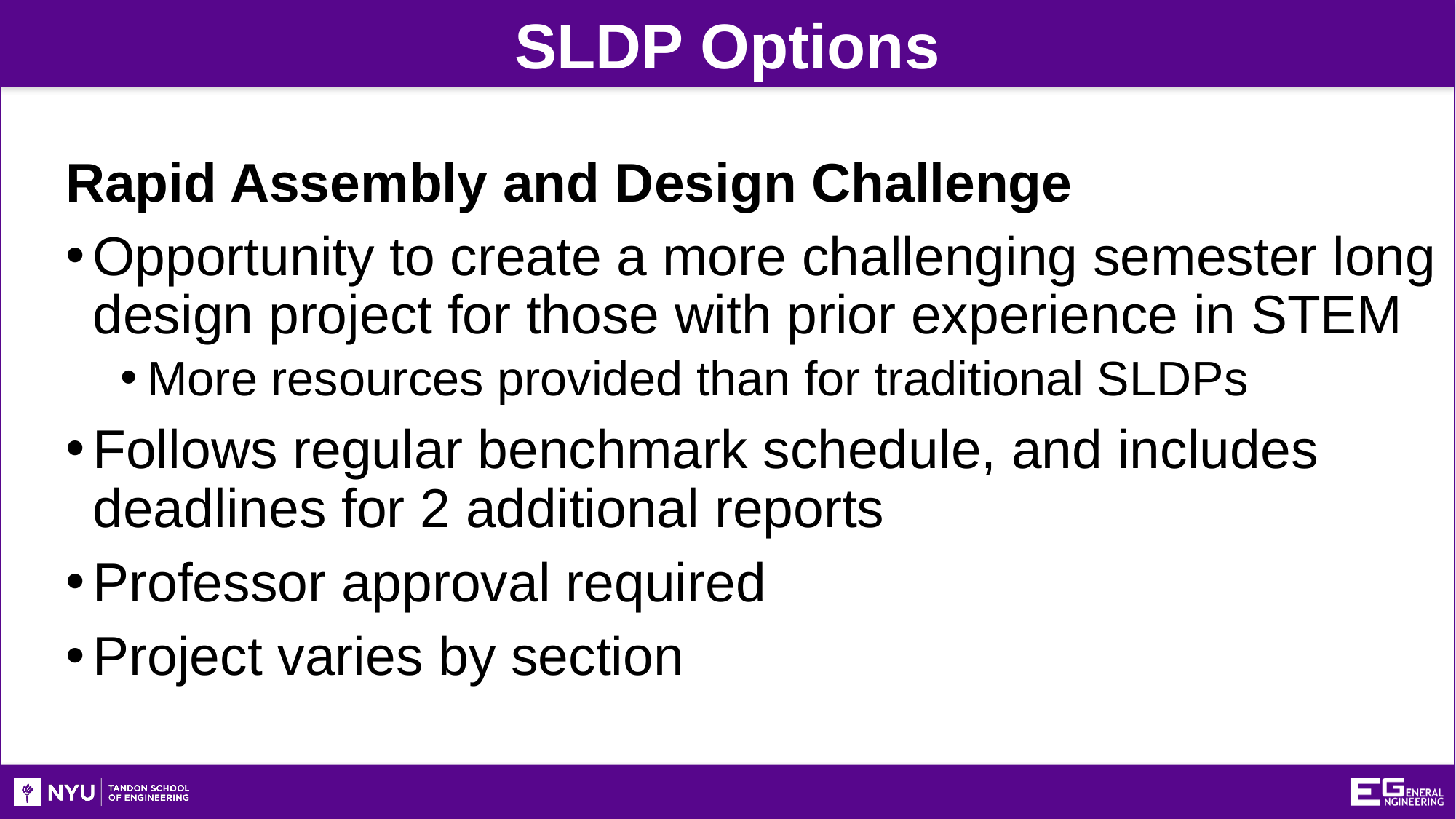

SLDP Options
Rapid Assembly and Design Challenge
Opportunity to create a more challenging semester long design project for those with prior experience in STEM
More resources provided than for traditional SLDPs
Follows regular benchmark schedule, and includes deadlines for 2 additional reports
Professor approval required
Project varies by section